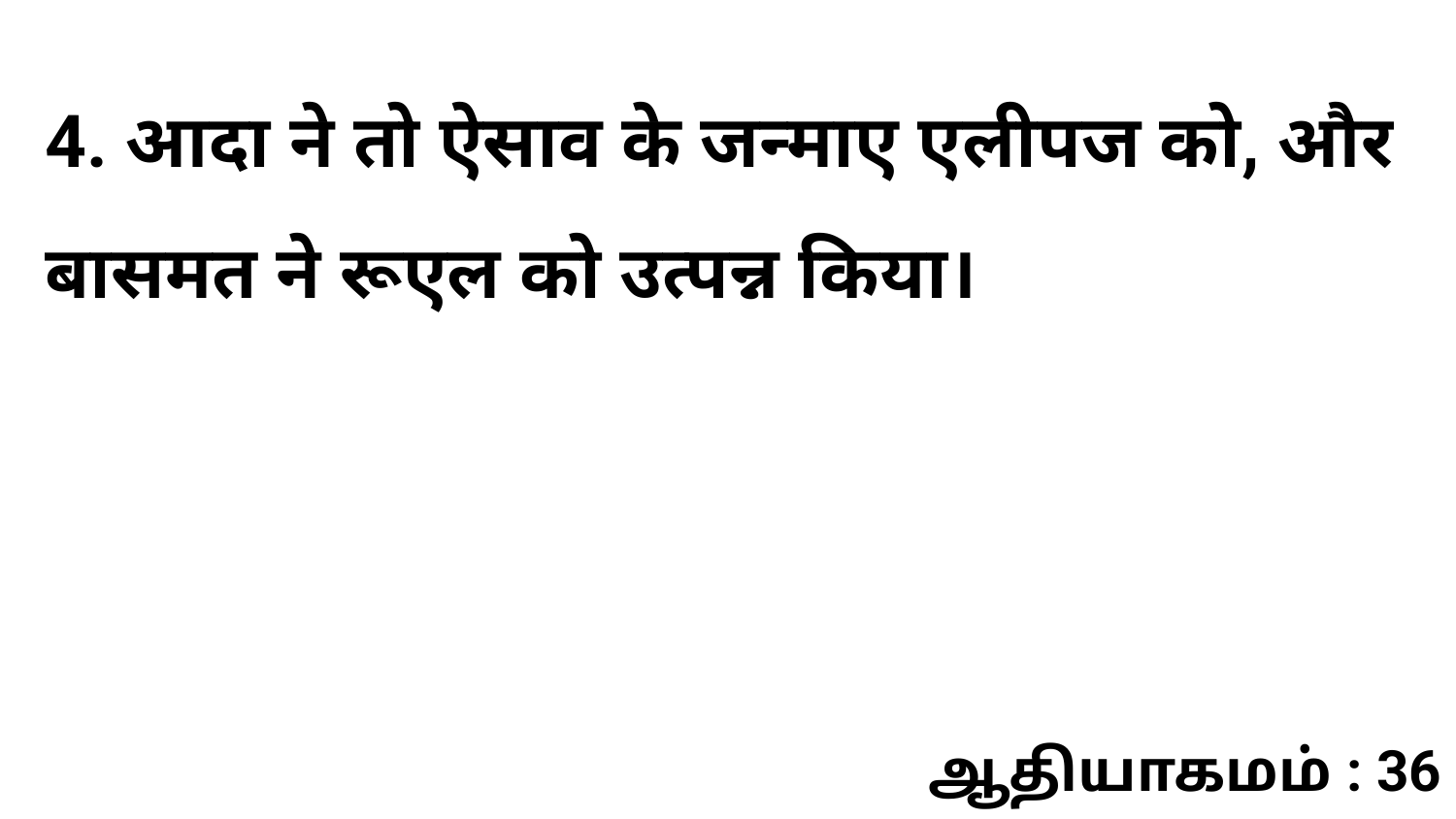

4. आदा ने तो ऐसाव के जन्माए एलीपज को, और बासमत ने रूएल को उत्पन्न किया।
ஆதியாகமம் : 36